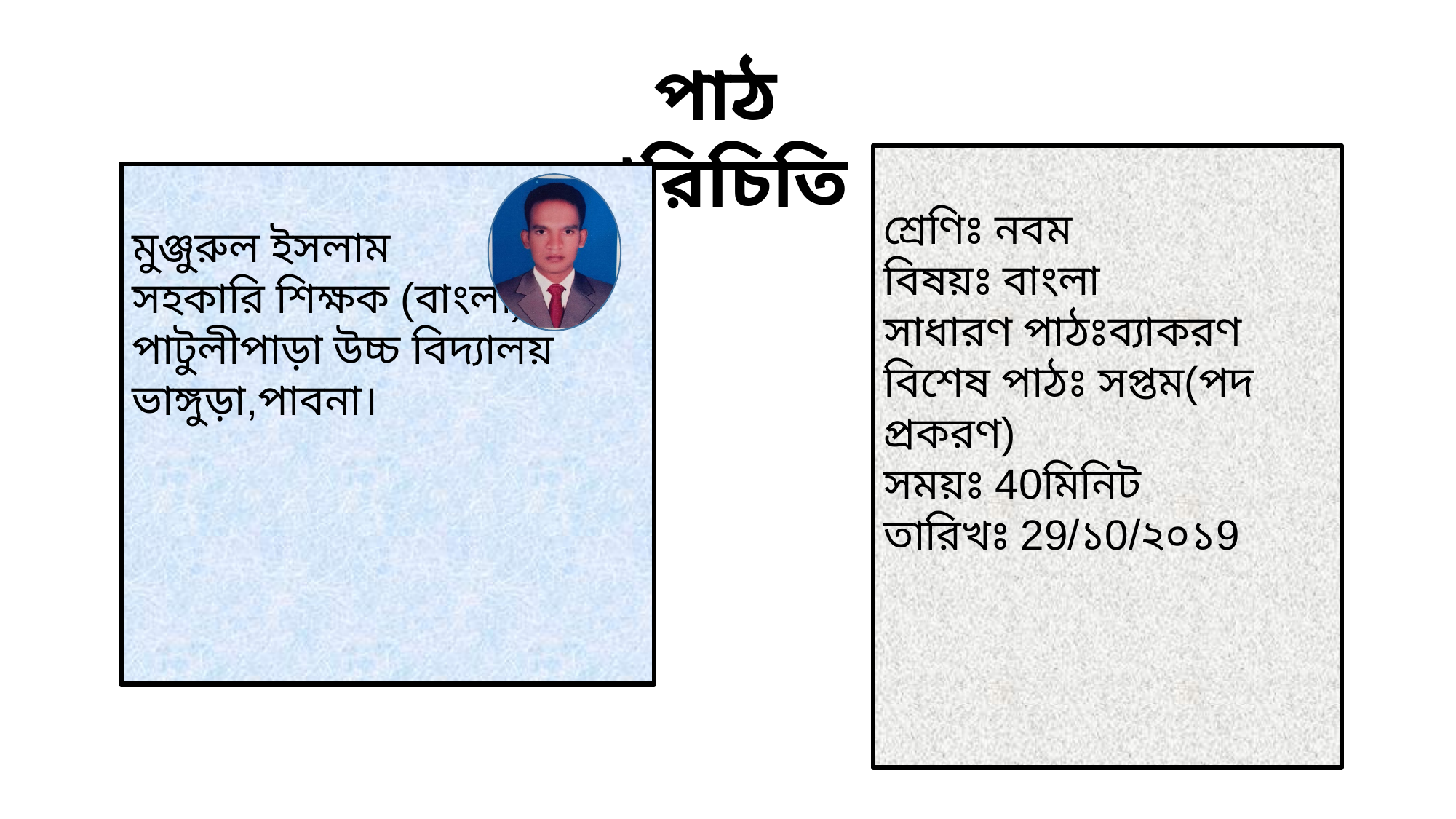

পাঠ পরিচিতি

শ্রেণিঃ নবম
বিষয়ঃ বাংলা
সাধারণ পাঠঃব্যাকরণ
বিশেষ পাঠঃ সপ্তম(পদ প্রকরণ)
সময়ঃ 40মিনিট
তারিখঃ 29/১0/২০১9

মুঞ্জুরুল ইসলাম
সহকারি শিক্ষক (বাংলা)
পাটুলীপাড়া উচ্চ বিদ্যালয়
ভাঙ্গুড়া,পাবনা।